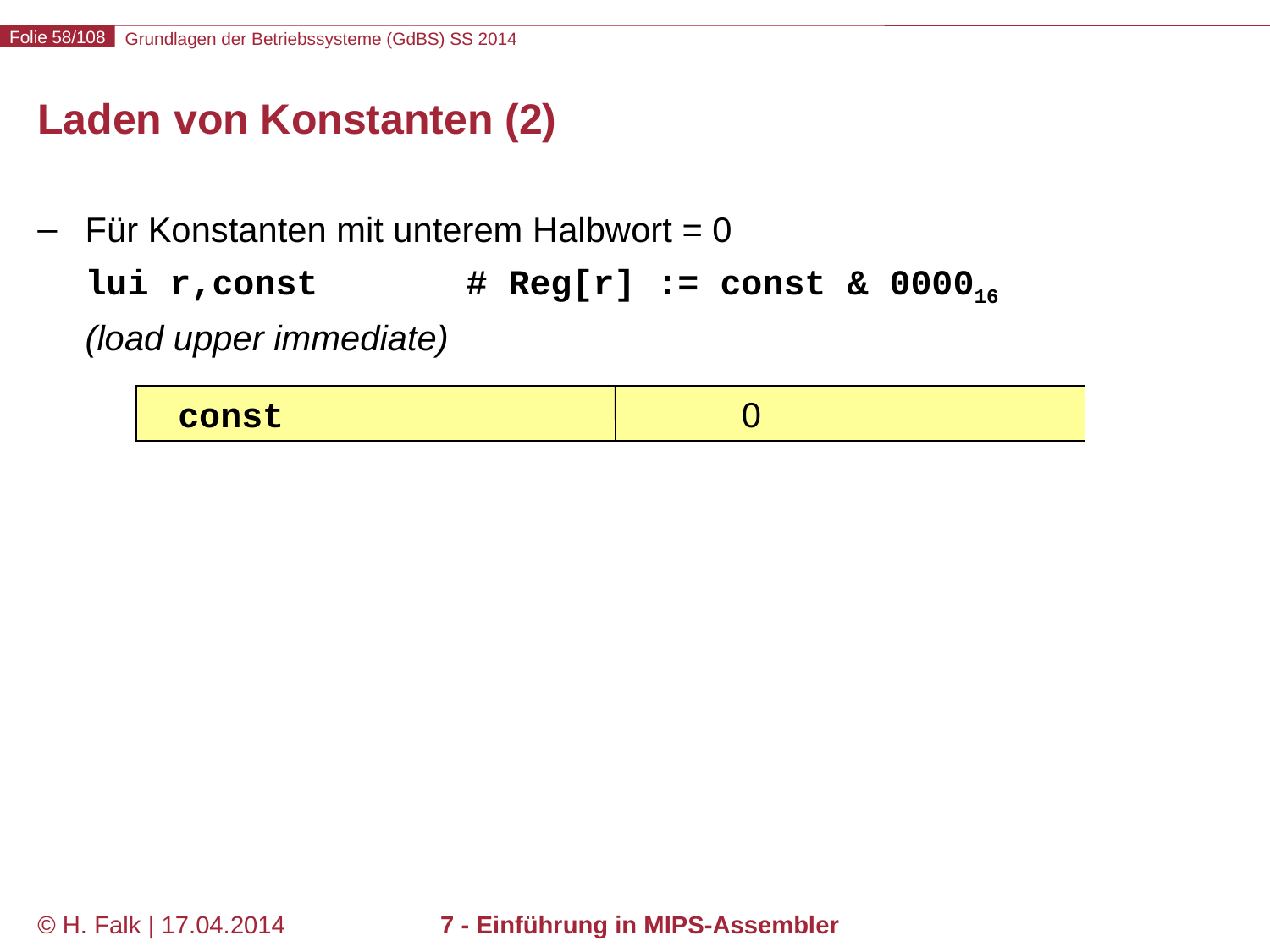

# Laden von Konstanten (2)
Für Konstanten mit unterem Halbwort = 0
lui r,const		# Reg[r] := const & 000016
(load upper immediate)
   const                                               0

© H. Falk | 17.04.2014
7 - Einführung in MIPS-Assembler